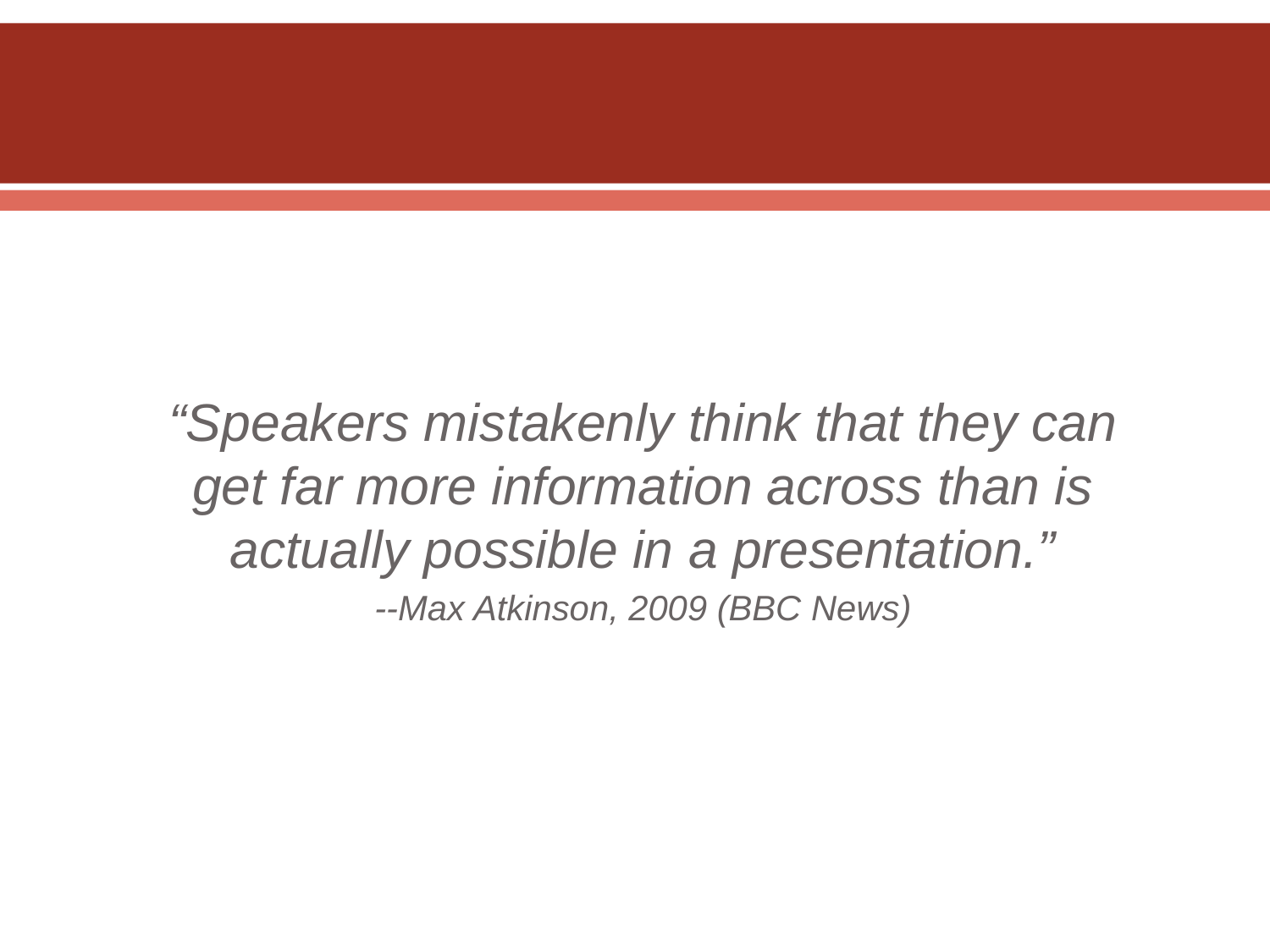

“Speakers mistakenly think that they can get far more information across than is actually possible in a presentation.”
--Max Atkinson, 2009 (BBC News)